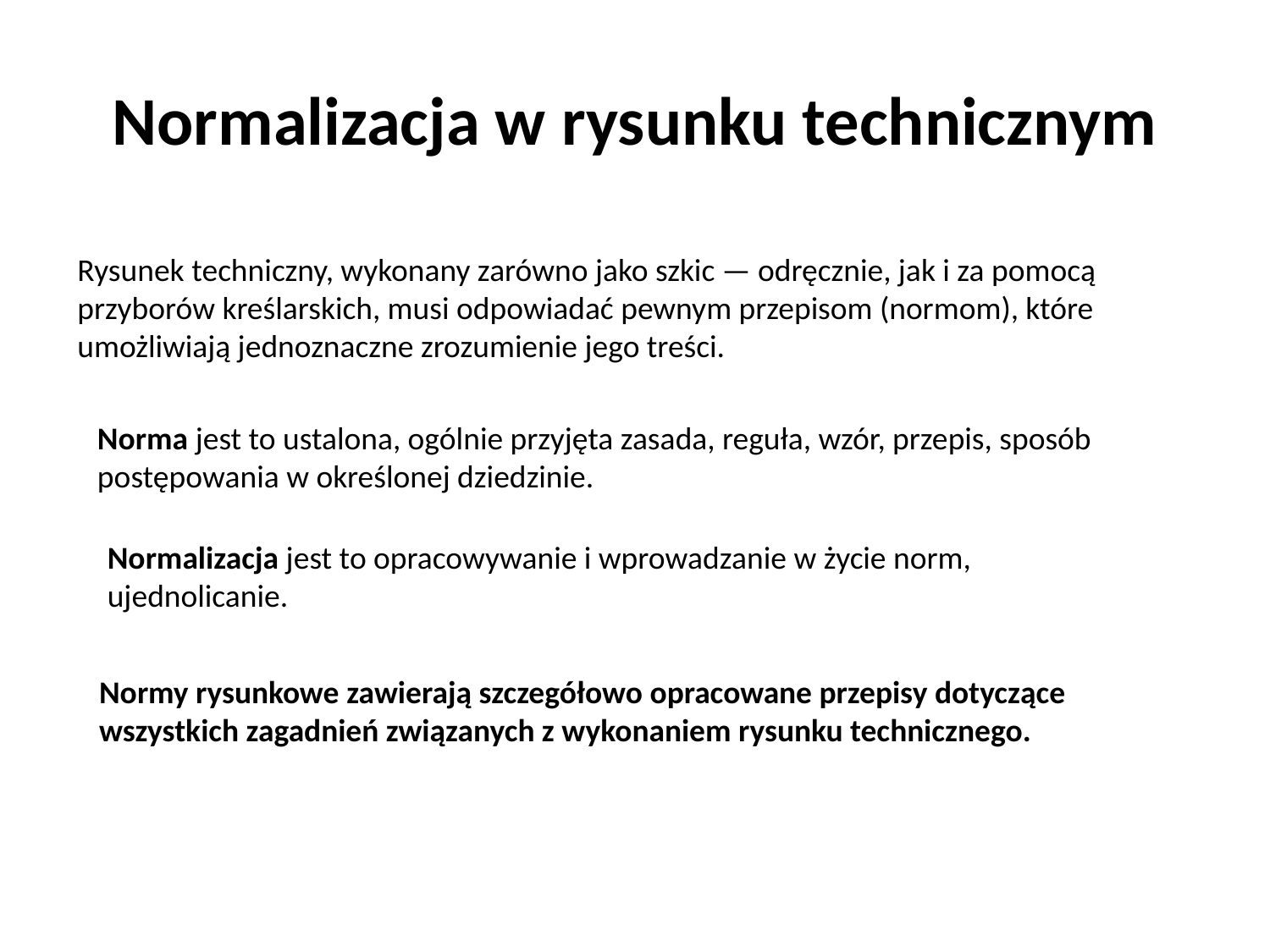

# Normalizacja w rysunku technicznym
Rysunek techniczny, wykonany zarówno jako szkic — odręcznie, jak i za pomocą przyborów kreślarskich, musi odpowiadać pewnym przepisom (normom), które umożliwiają jednoznaczne zrozumienie jego treści.
Norma jest to ustalona, ogólnie przyjęta zasada, reguła, wzór, przepis, sposób postępowania w określonej dziedzinie.
Normalizacja jest to opracowywanie i wprowadzanie w życie norm, ujednolicanie.
Normy rysunkowe zawierają szczegółowo opracowane przepisy dotyczące wszystkich zagadnień związanych z wykonaniem rysunku technicznego.